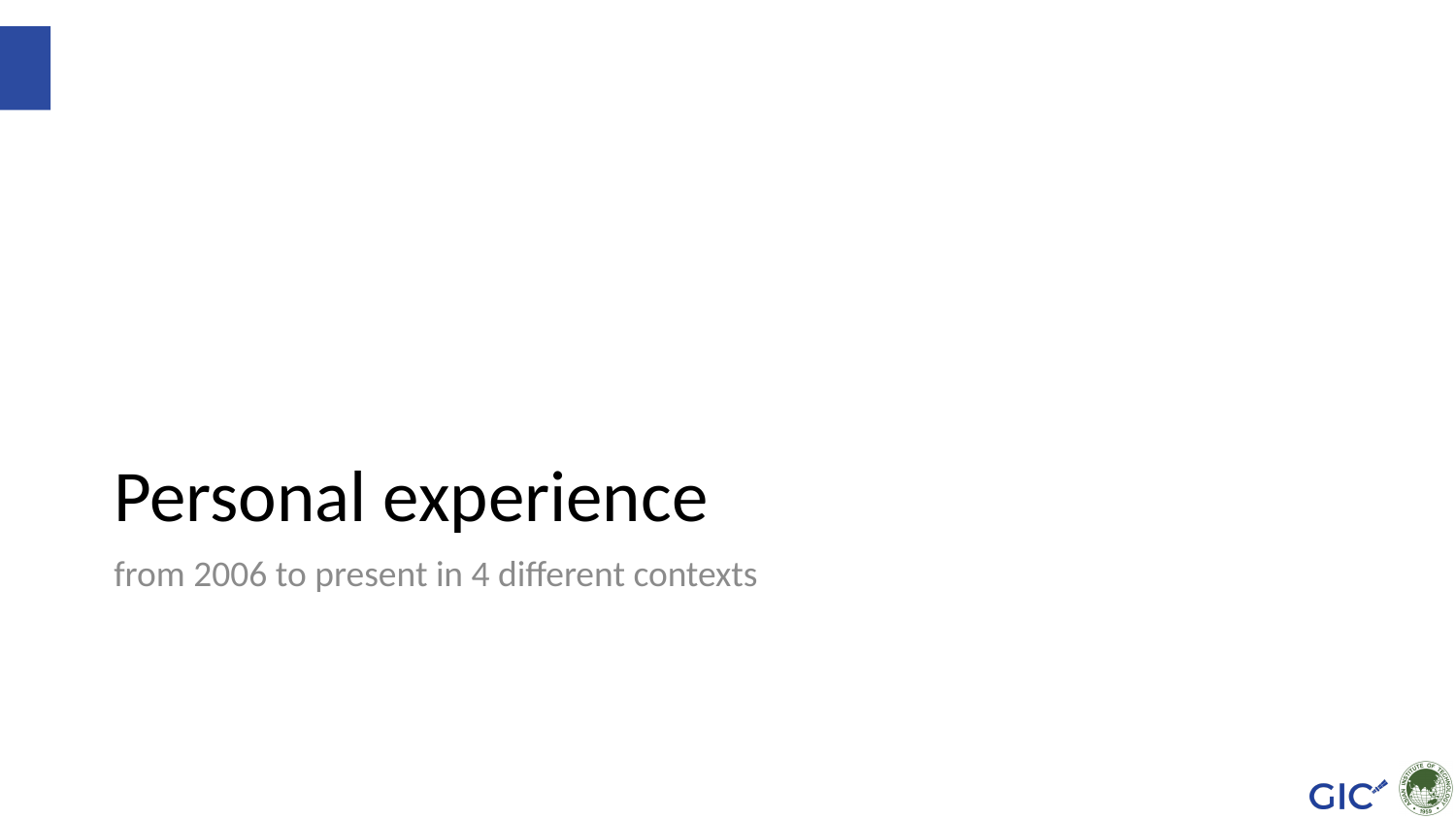

# Personal experience
from 2006 to present in 4 different contexts